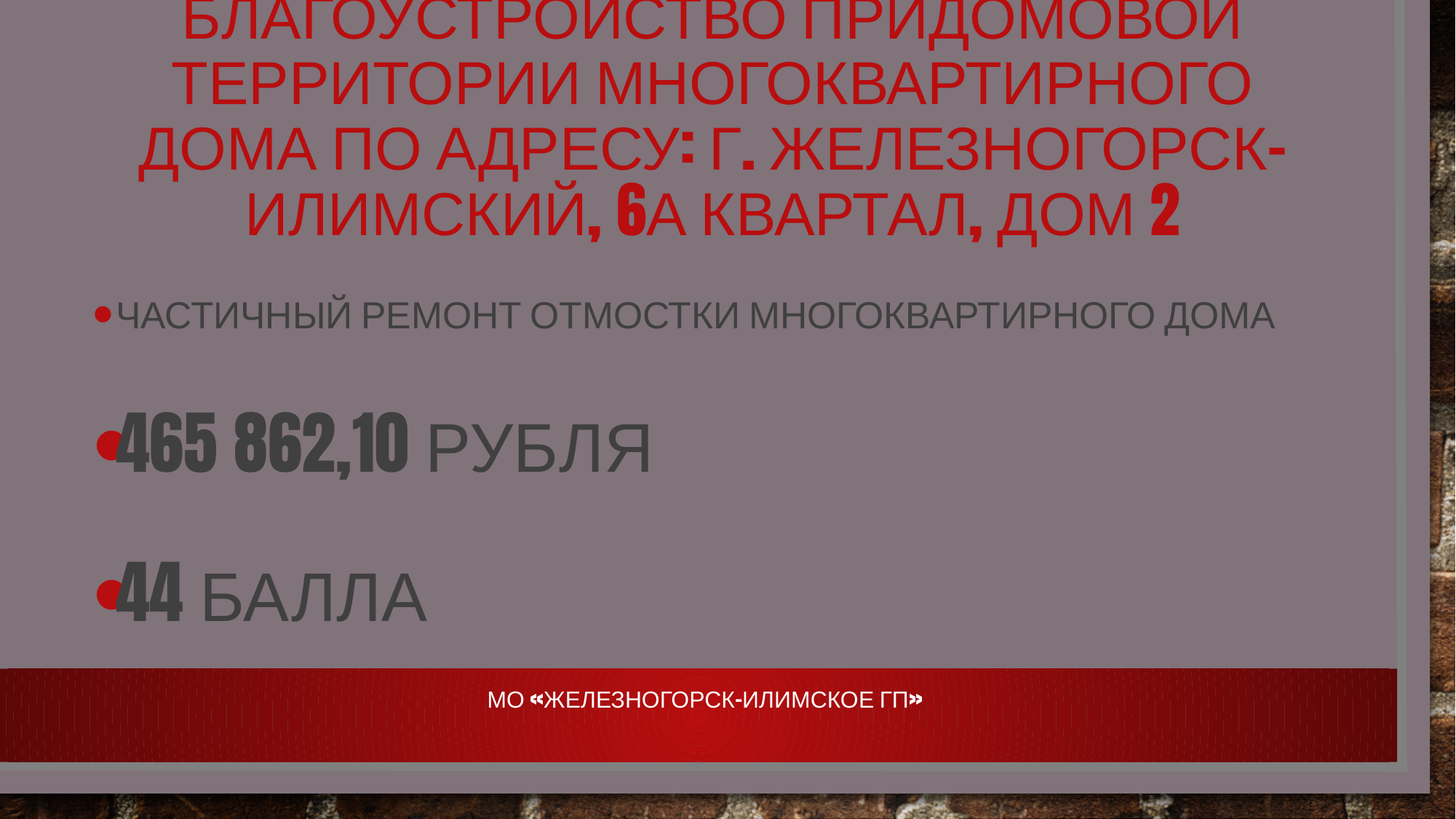

# Благоустройство придомовой территории многоквартирного дома по адресу: г. Железногорск-Илимский, 6А квартал, дом 2

Частичный ремонт отмостки многоквартирного дома
465 862,10 рубля
44 балла

МО «железногорск-илимское гп»